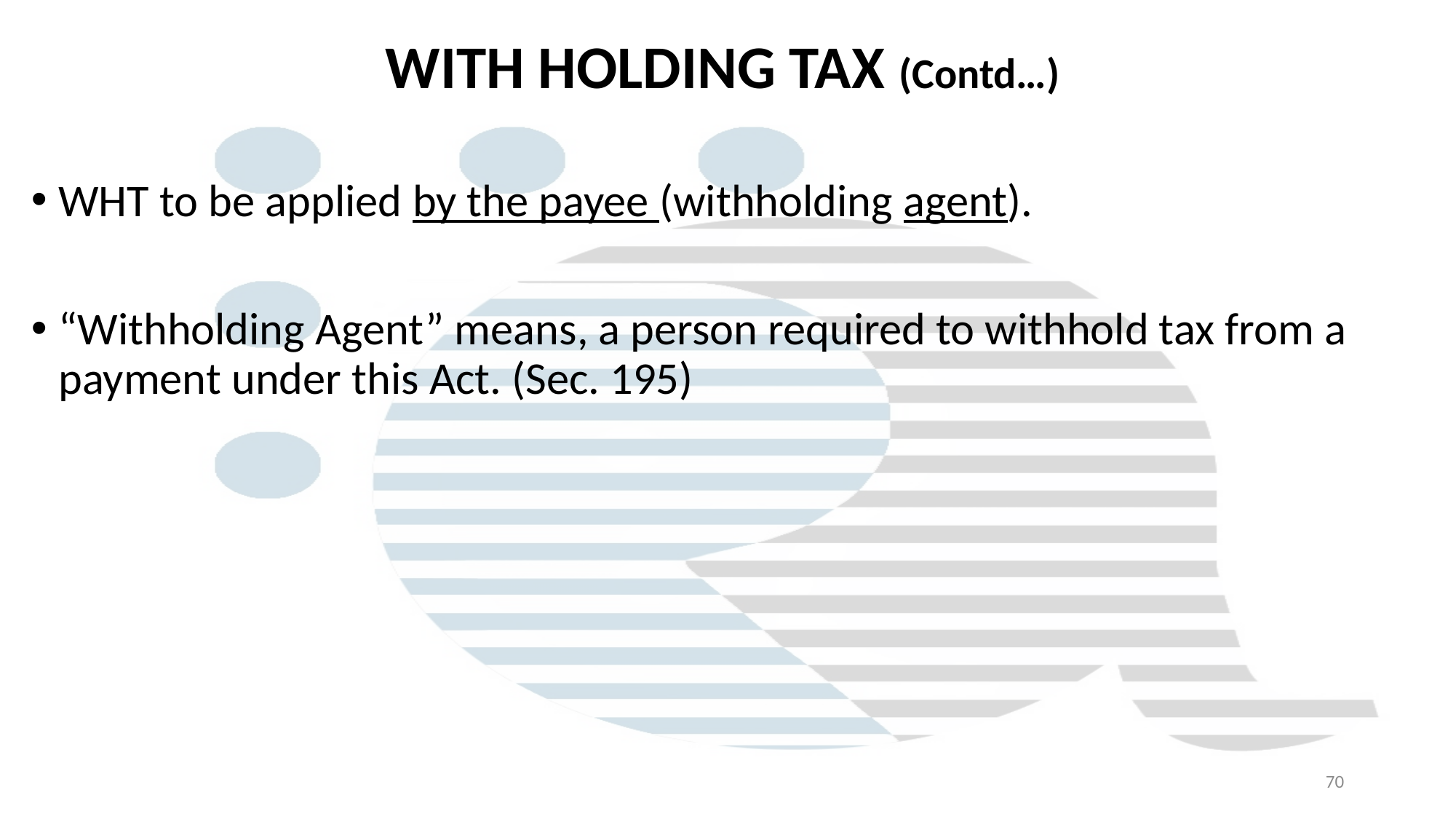

# WITH HOLDING TAX (Contd…)

WHT to be applied by the payee (withholding agent).

“Withholding Agent” means, a person required to withhold tax from a payment under this Act. (Sec. 195)

70